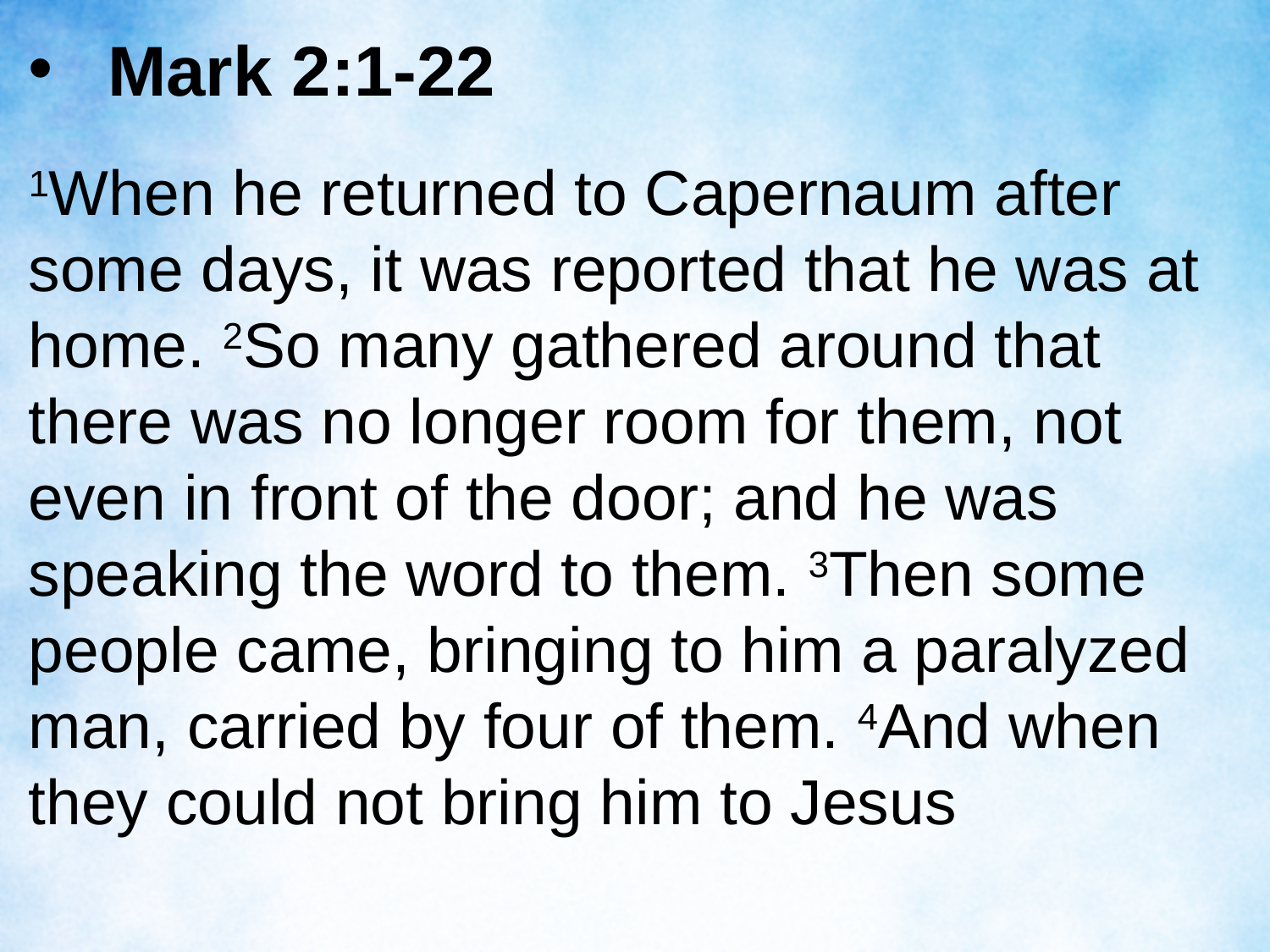

Mark 2:1-22
1When he returned to Capernaum after some days, it was reported that he was at home. 2So many gathered around that there was no longer room for them, not even in front of the door; and he was speaking the word to them. 3Then some people came, bringing to him a paralyzed man, carried by four of them. 4And when they could not bring him to Jesus